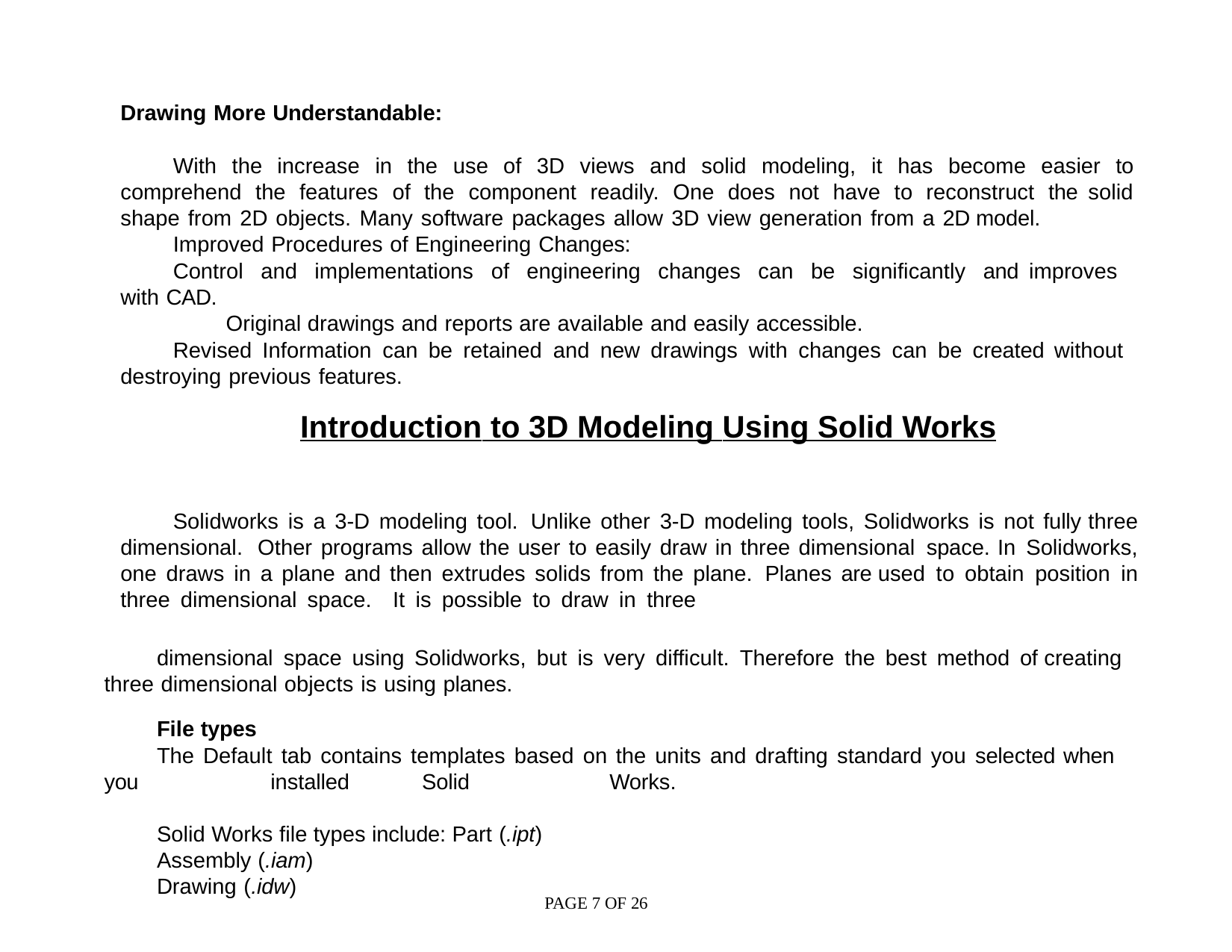

Drawing More Understandable:

With the increase in the use of 3D views and solid modeling, it has become easier to comprehend the features of the component readily. One does not have to reconstruct the solid shape from 2D objects. Many software packages allow 3D view generation from a 2D model.
Improved Procedures of Engineering Changes:
Control and implementations of engineering changes can be significantly and improves with CAD.
Original drawings and reports are available and easily accessible.
Revised Information can be retained and new drawings with changes can be created without destroying previous features.
Introduction to 3D Modeling Using Solid Works

Solidworks is a 3-D modeling tool. Unlike other 3-D modeling tools, Solidworks is not fully three dimensional. Other programs allow the user to easily draw in three dimensional space. In Solidworks, one draws in a plane and then extrudes solids from the plane. Planes are used to obtain position in three dimensional space.  It is possible to draw in three

dimensional space using Solidworks, but is very difficult. Therefore the best method of creating three dimensional objects is using planes.
File types
The Default tab contains templates based on the units and drafting standard you selected when	you	installed	Solid	Works.

Solid Works file types include: Part (.ipt)
Assembly (.iam)
Drawing (.idw)
PAGE 7 OF 26